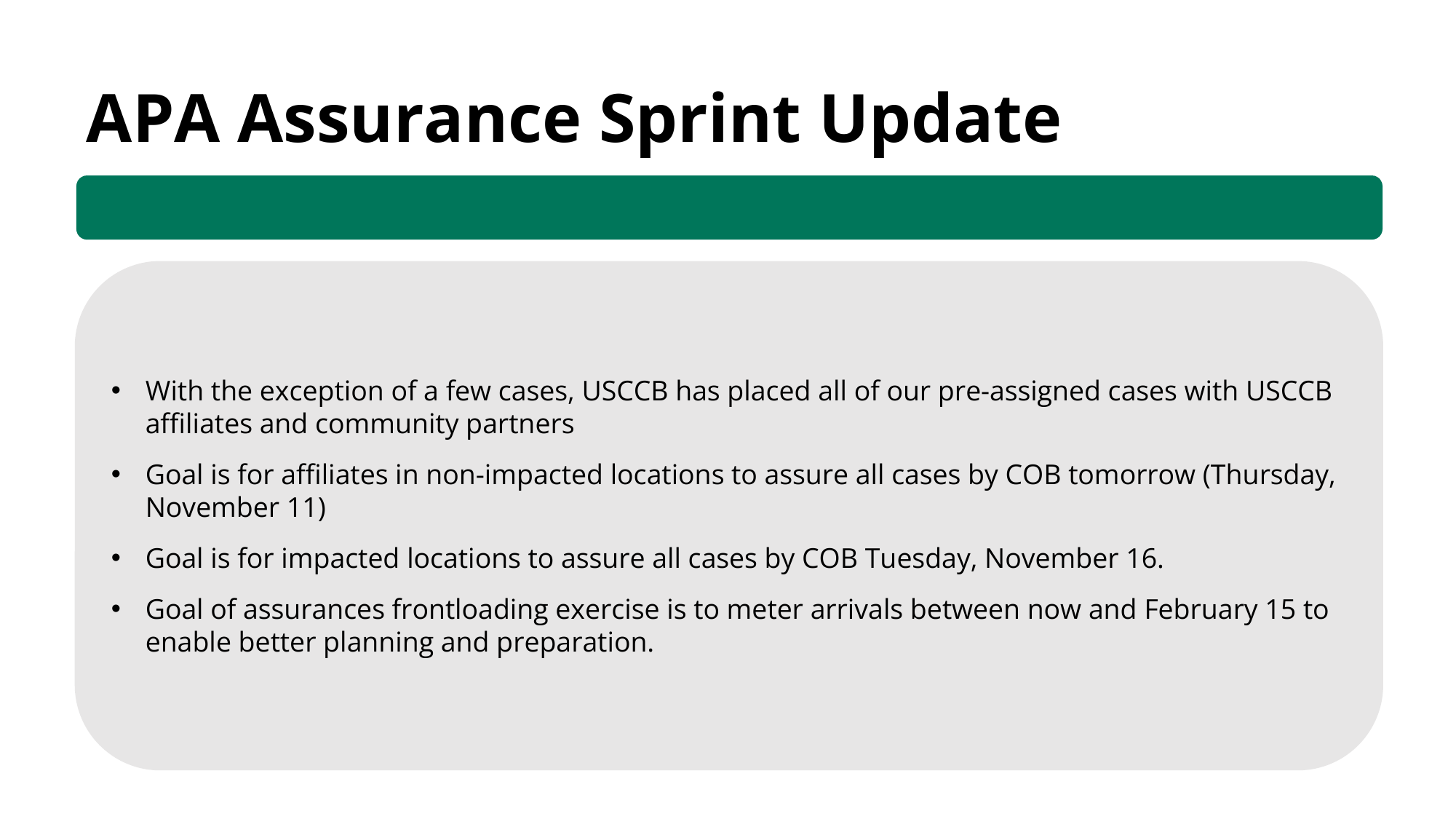

APA Assurance Sprint Update

With the exception of a few cases, USCCB has placed all of our pre-assigned cases with USCCB affiliates and community partners
Goal is for affiliates in non-impacted locations to assure all cases by COB tomorrow (Thursday, November 11)
Goal is for impacted locations to assure all cases by COB Tuesday, November 16.
Goal of assurances frontloading exercise is to meter arrivals between now and February 15 to enable better planning and preparation.